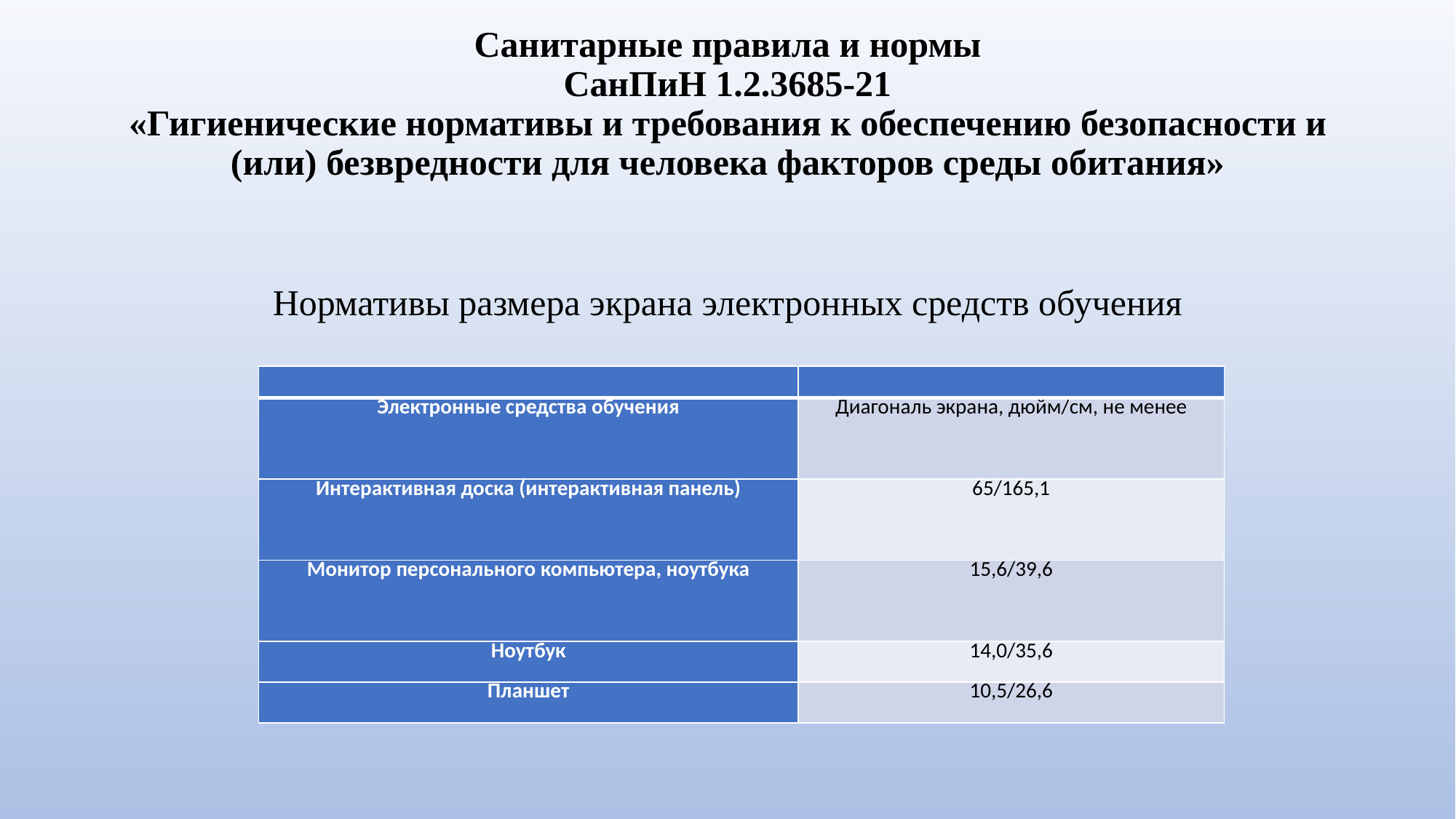

# Санитарные правила и нормы СанПиН 1.2.3685-21 «Гигиенические нормативы и требования к обеспечению безопасности и (или) безвредности для человека факторов среды обитания»

Нормативы размера экрана электронных средств обучения
|  |  |
| --- | --- |
| Электронные средства обучения | Диагональ экрана, дюйм/см, не менее |
| Интерактивная доска (интерактивная панель) | 65/165,1 |
| Монитор персонального компьютера, ноутбука | 15,6/39,6 |
| Ноутбук | 14,0/35,6 |
| Планшет | 10,5/26,6 |